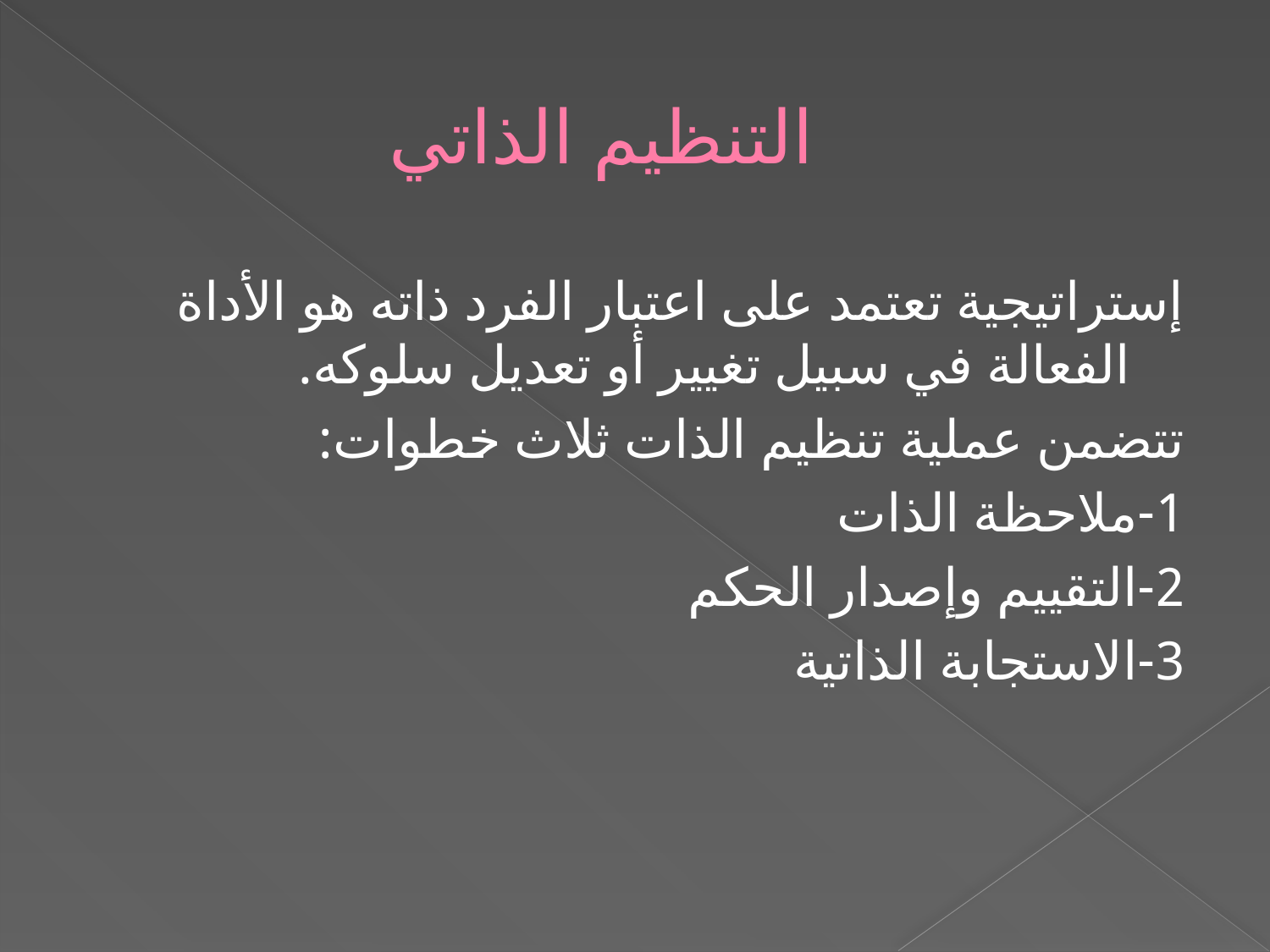

# التنظيم الذاتي
إستراتيجية تعتمد على اعتبار الفرد ذاته هو الأداة الفعالة في سبيل تغيير أو تعديل سلوكه.
تتضمن عملية تنظيم الذات ثلاث خطوات:
1-ملاحظة الذات
2-التقييم وإصدار الحكم
3-الاستجابة الذاتية